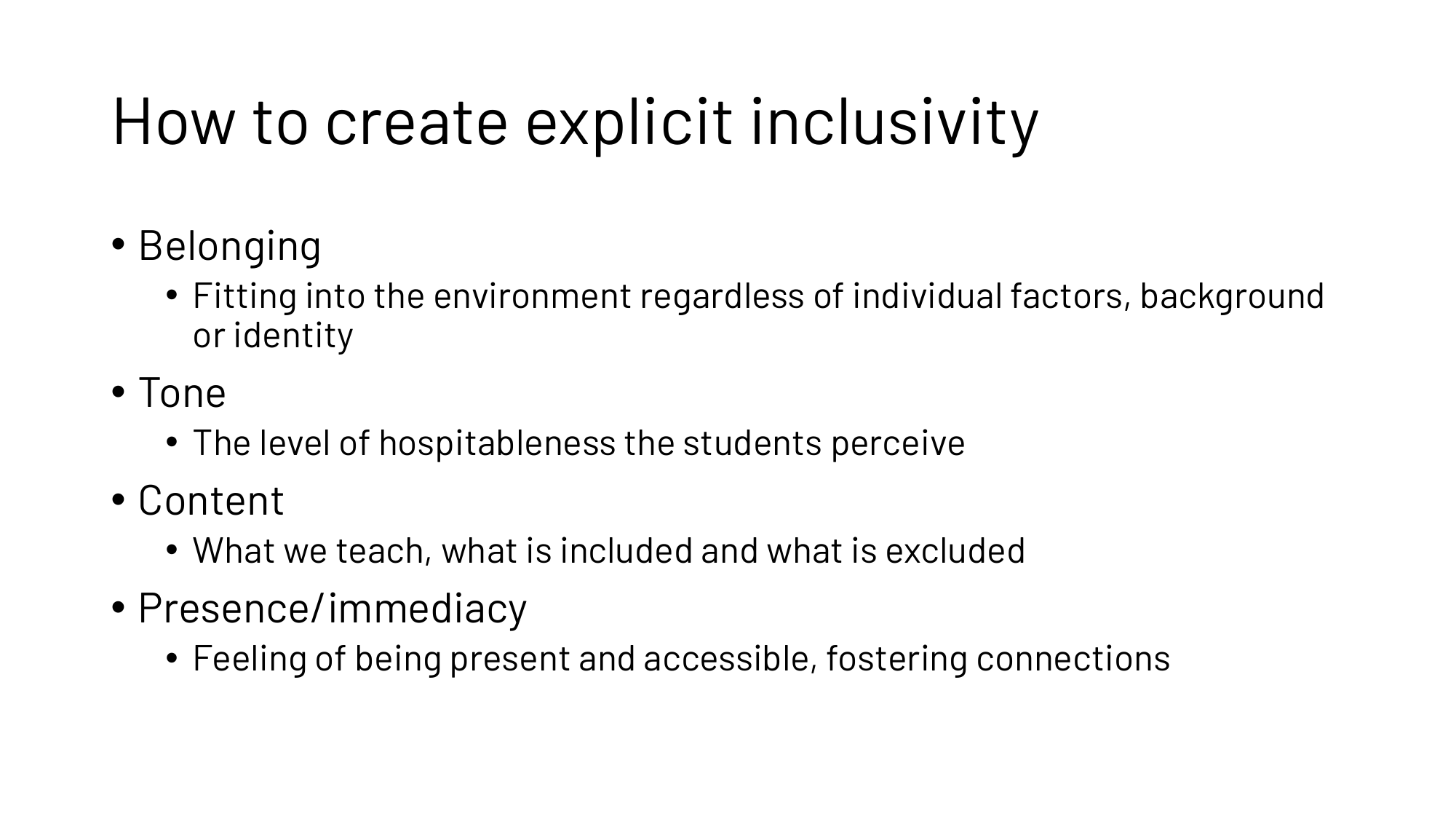

# How to create explicit inclusivity
Belonging
Fitting into the environment regardless of individual factors, background or identity
Tone
The level of hospitableness the students perceive
Content
What we teach, what is included and what is excluded
Presence/immediacy
Feeling of being present and accessible, fostering connections